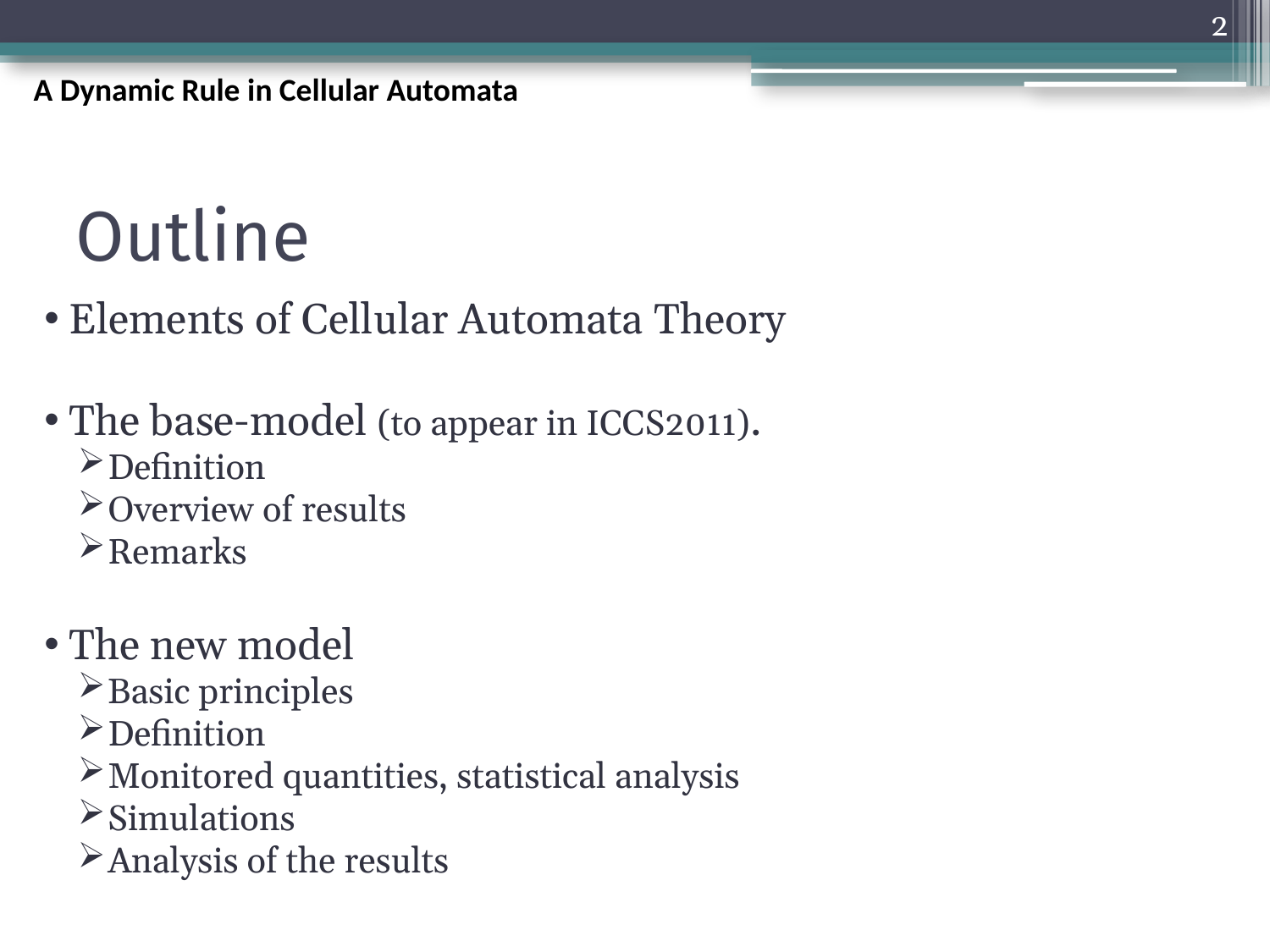

2
A Dynamic Rule in Cellular Automata
# Outline

 Elements of Cellular Automata Theory

 The base-model (to appear in ICCS2011).
Definition
Overview of results
Remarks

 The new model
Basic principles
Definition
Monitored quantities, statistical analysis
Simulations
Analysis of the results